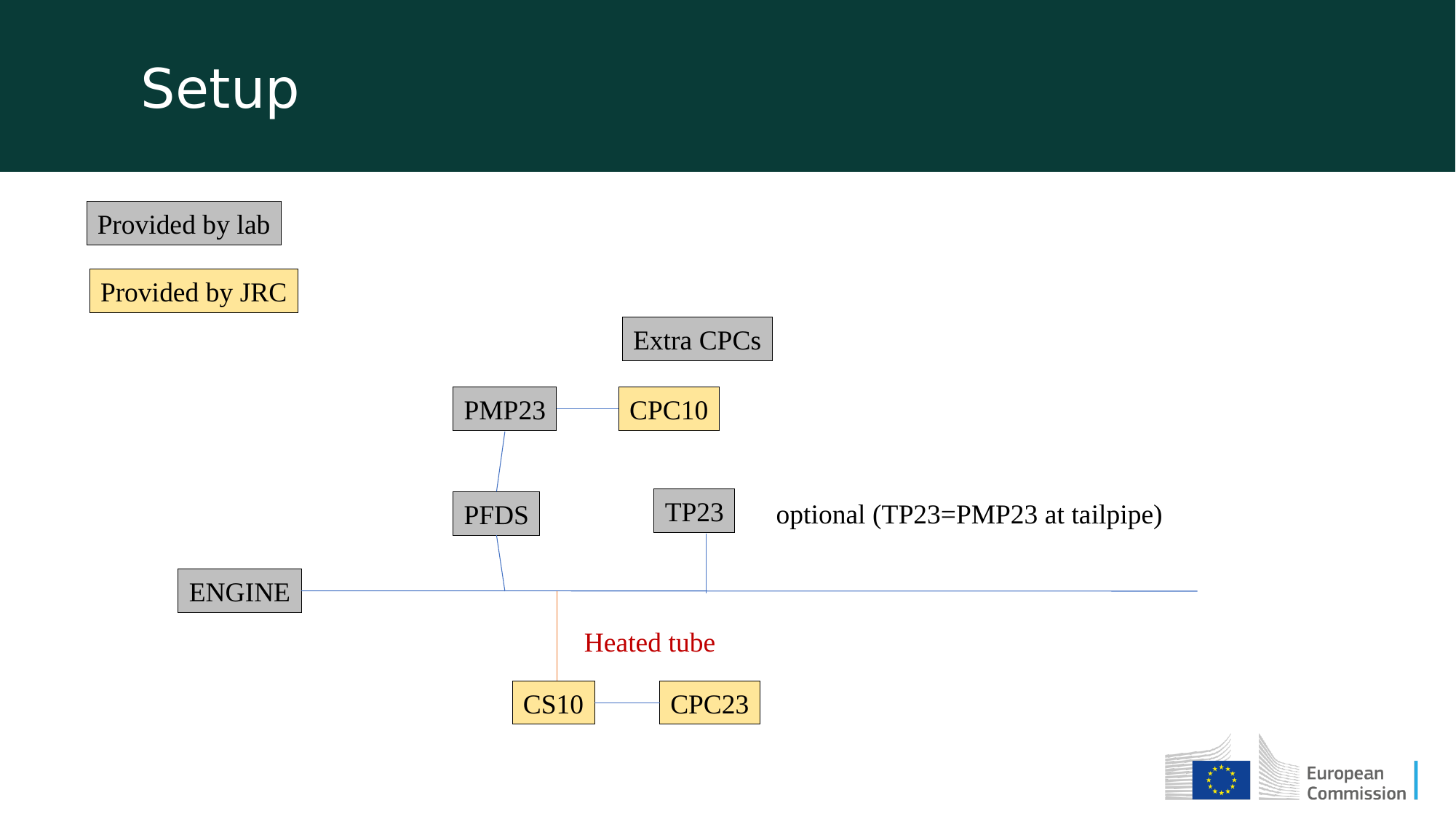

Setup
Provided by lab
Provided by JRC
Extra CPCs
PMP23
CPC10
TP23
optional (TP23=PMP23 at tailpipe)
PFDS
ENGINE
Heated tube
CS10
CPC23